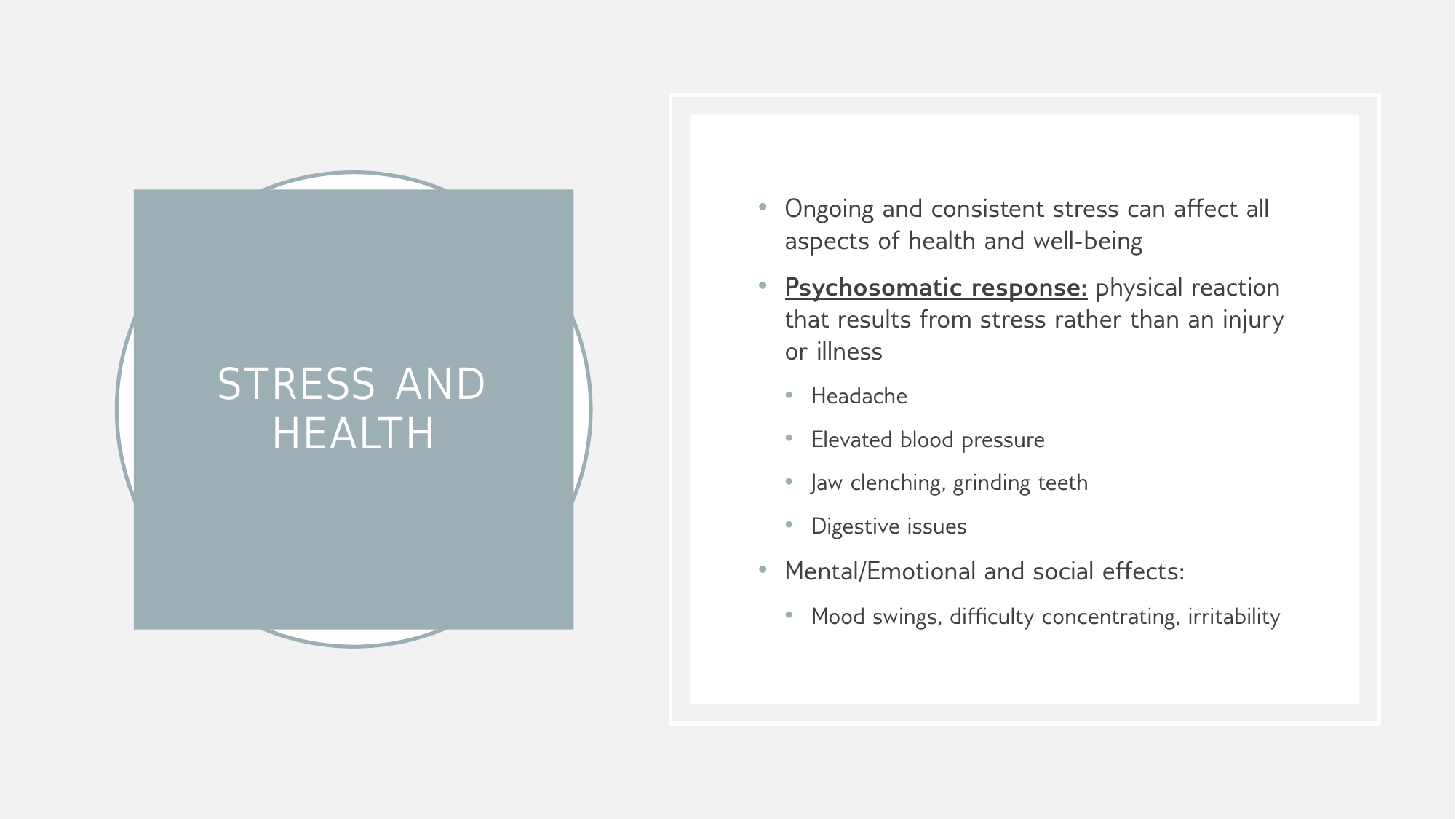

Ongoing and consistent stress can affect all aspects of health and well-being
Psychosomatic response: physical reaction that results from stress rather than an injury or illness
Headache
Elevated blood pressure
Jaw clenching, grinding teeth
Digestive issues
Mental/Emotional and social effects:
Mood swings, difficulty concentrating, irritability
# Stress and Health